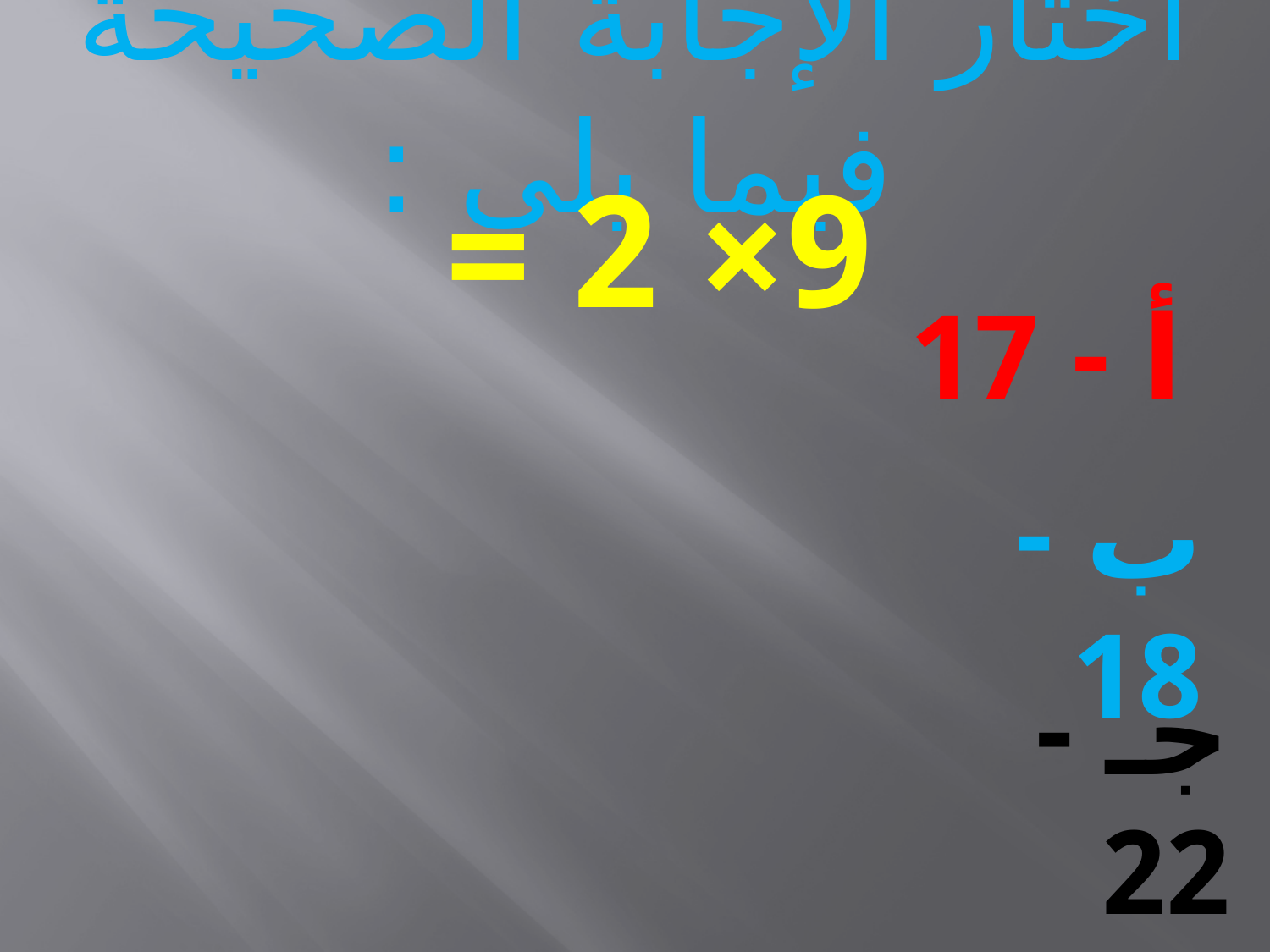

# أختار الإجابة الصحيحة فيما يلي :
9× 2 =
أ - 17
ب - 18
جـ - 22